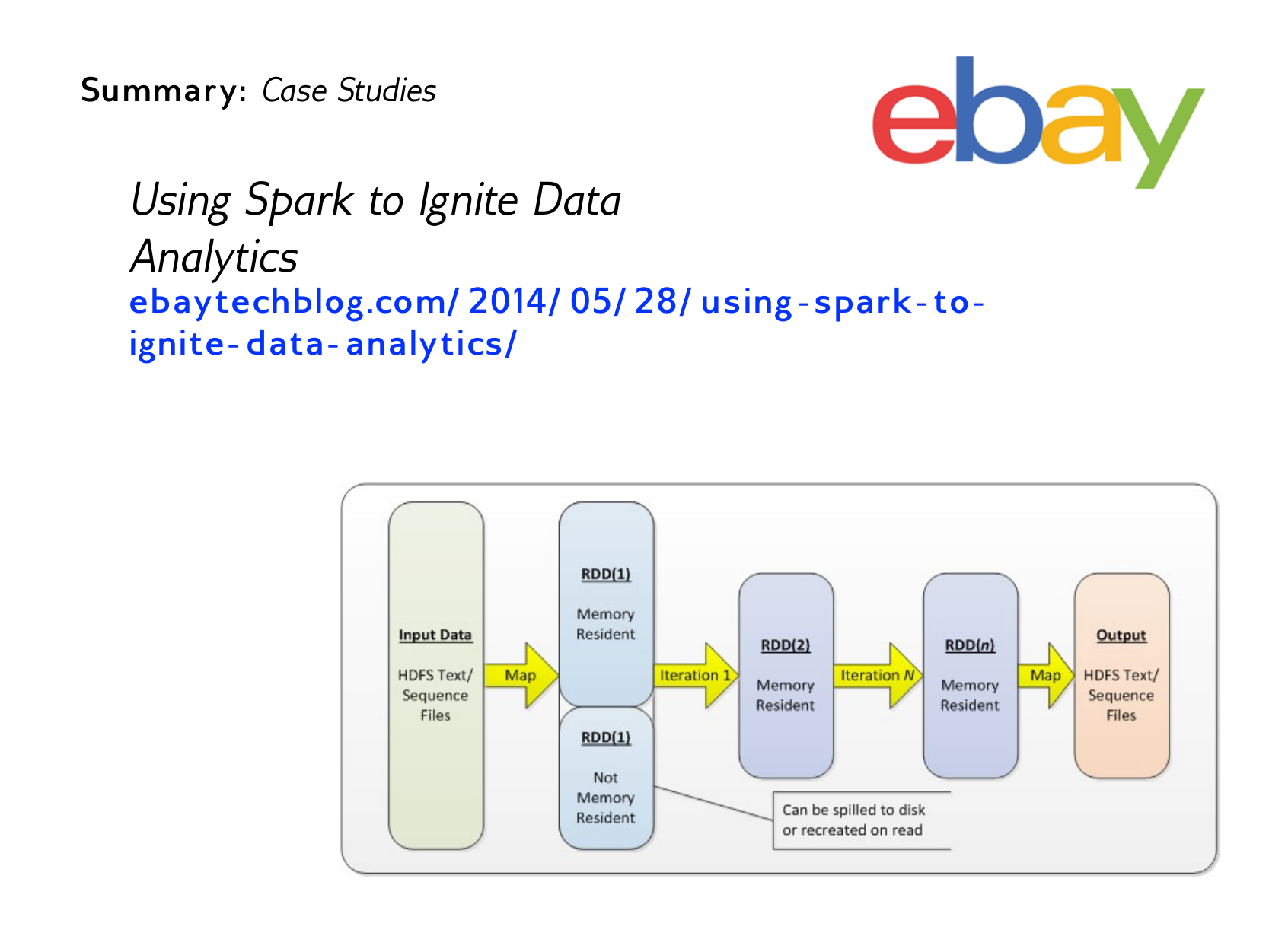

Summary: Case Studies
Using Spark to Ignite Data Analytics
ebaytechblog.com/2014/05/28/using-spark-to- ignite-data-analytics/